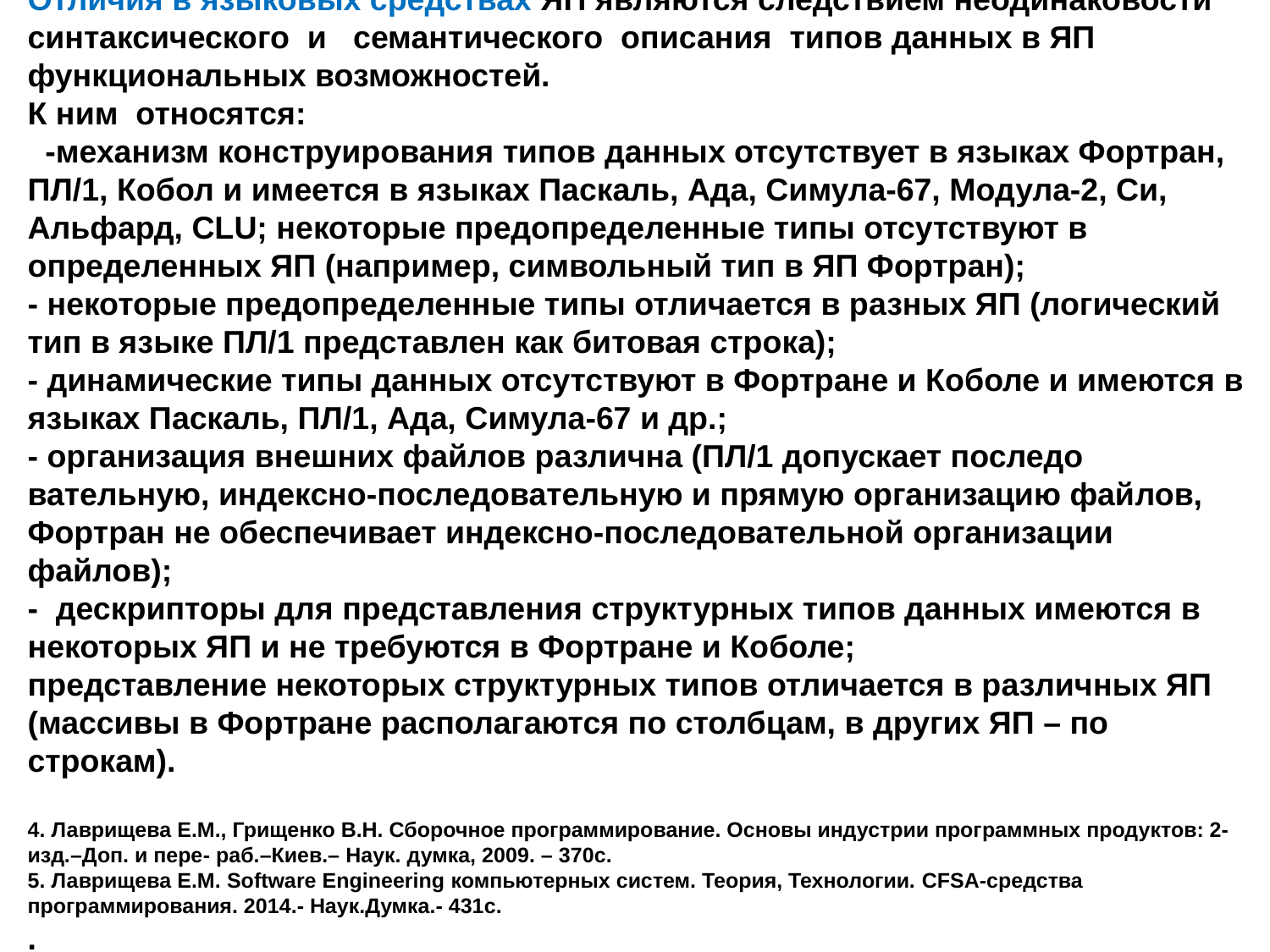

Сборочное программирование
 Сборка  пар разноязыковых модулей сводится к устра­нению отличий в:
языковых  средствах  ЯП в описании  отдельных модулей и способах
представления модулей системами программирования с ЯП.
Отличия в языковых средствах ЯП являются следствием неоди­наковости   синтаксического  и   семантического  описания  типов данных в ЯП  функциональных возможностей.
К ним  относятся:
  -механизм конструирования типов данных отсутствует в языках Фортран, ПЛ/1, Кобол и имеется в языках Паскаль, Ада, Симула-67, Модула-2, Си, Альфард, CLU; некоторые предопределенные типы отсутствуют в определенных ЯП (например, символьный тип в ЯП Фортран);
- некоторые предопределенные типы отличается в разных ЯП (логический тип в языке ПЛ/1 представлен как битовая строка);
- динамические типы данных отсутствуют в Фортране и Коболе и имеются в языках Паскаль, ПЛ/1, Ада, Симула-67 и др.;
- организация внешних файлов различна (ПЛ/1 допускает последо­вательную, индексно-последовательную и прямую организацию фай­лов, Фортран не обеспечивает индексно-последовательной организа­ции файлов);
-  дескрипторы для представления структурных типов данных имеются в некоторых ЯП и не требуются в Фортране и Коболе;
представление некоторых структурных типов отличается в различ­ных ЯП (массивы в Фортране располагаются по столбцам, в других ЯП – по  строкам).
4. Лаврищева Е.М., Грищенко В.Н. Сборочное программирование. Основы индустрии программных продуктов: 2-изд.–Доп. и пере- раб.–Киев.– Наук. думка, 2009. – 370с.
5. Лаврищева Е.М. Software Engineering компьютерных систем. Теория, Технологии. CFSA-cредства программирования. 2014.- Наук.Думка.- 431с.
.